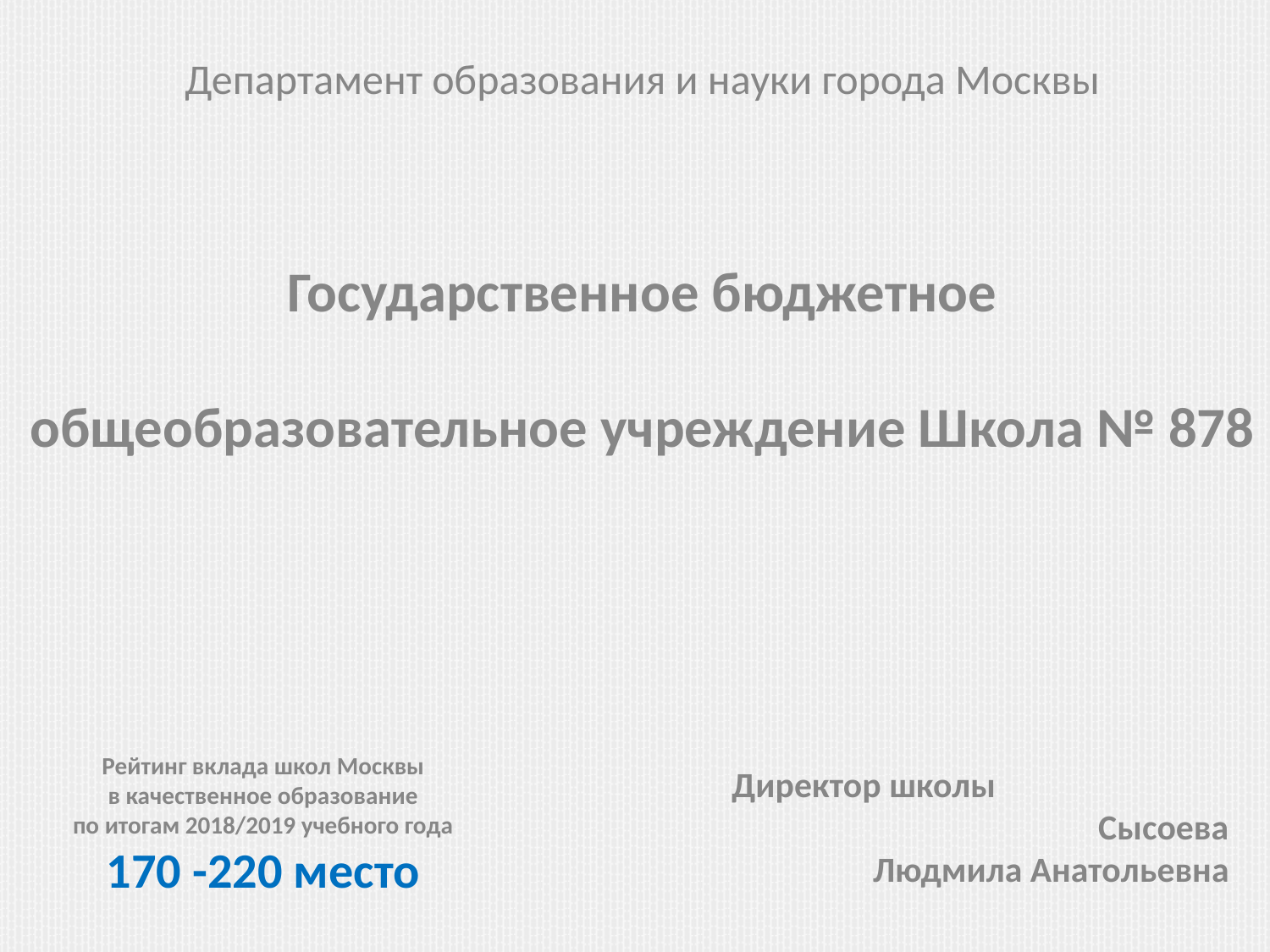

Департамент образования и науки города Москвы

Государственное бюджетное

общеобразовательное учреждение Школа № 878

Рейтинг вклада школ Москвы
 в качественное образование
по итогам 2018/2019 учебного года
170 -220 место
Директор школы                                                          Сысоева Людмила Анатольевна